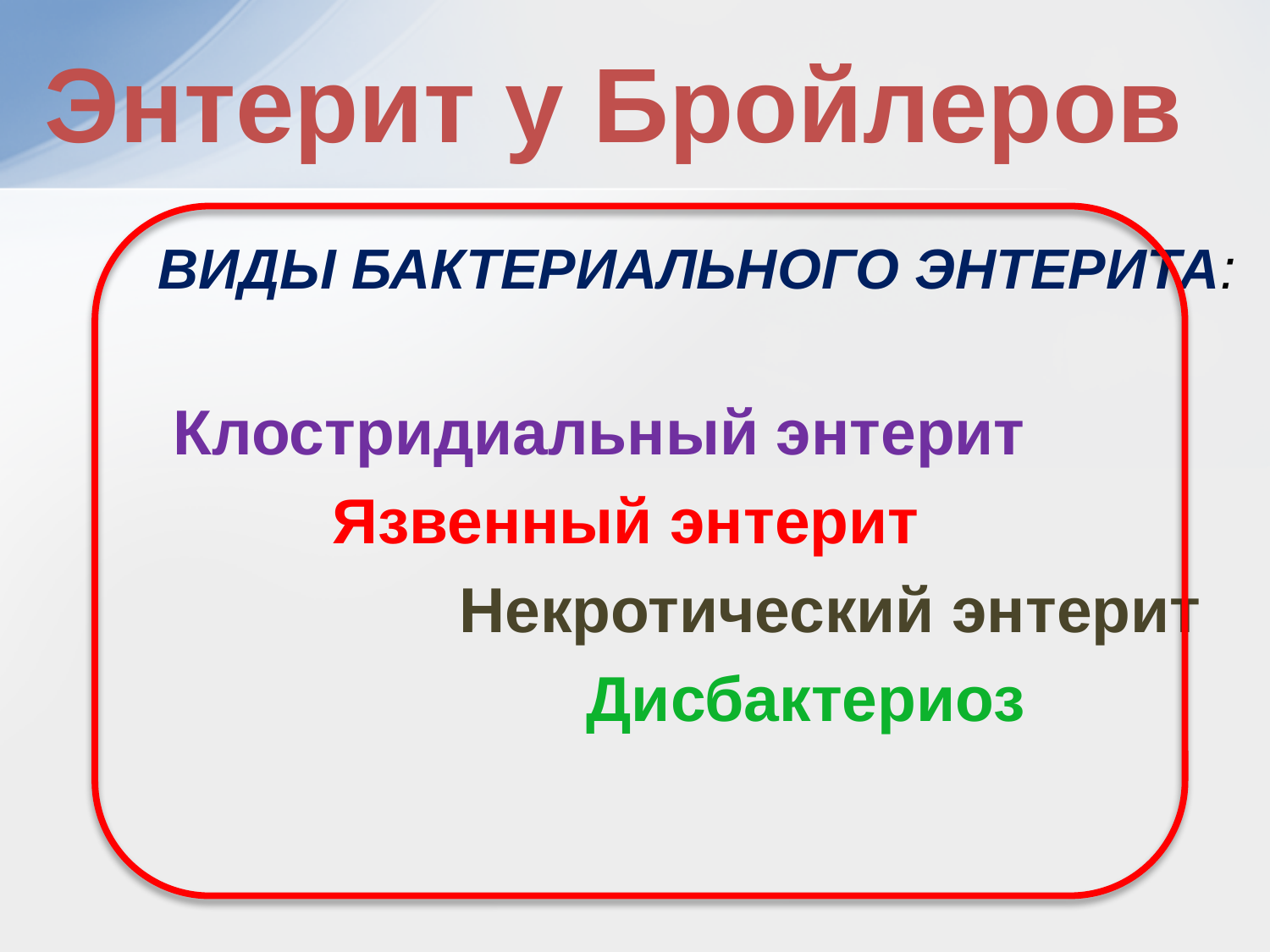

Энтерит у Бройлеров

ВИДЫ БАКТЕРИАЛЬНОГО ЭНТЕРИТА:

 Клостридиальный энтерит
		Язвенный энтерит
			Некротический энтерит
				Дисбактериоз